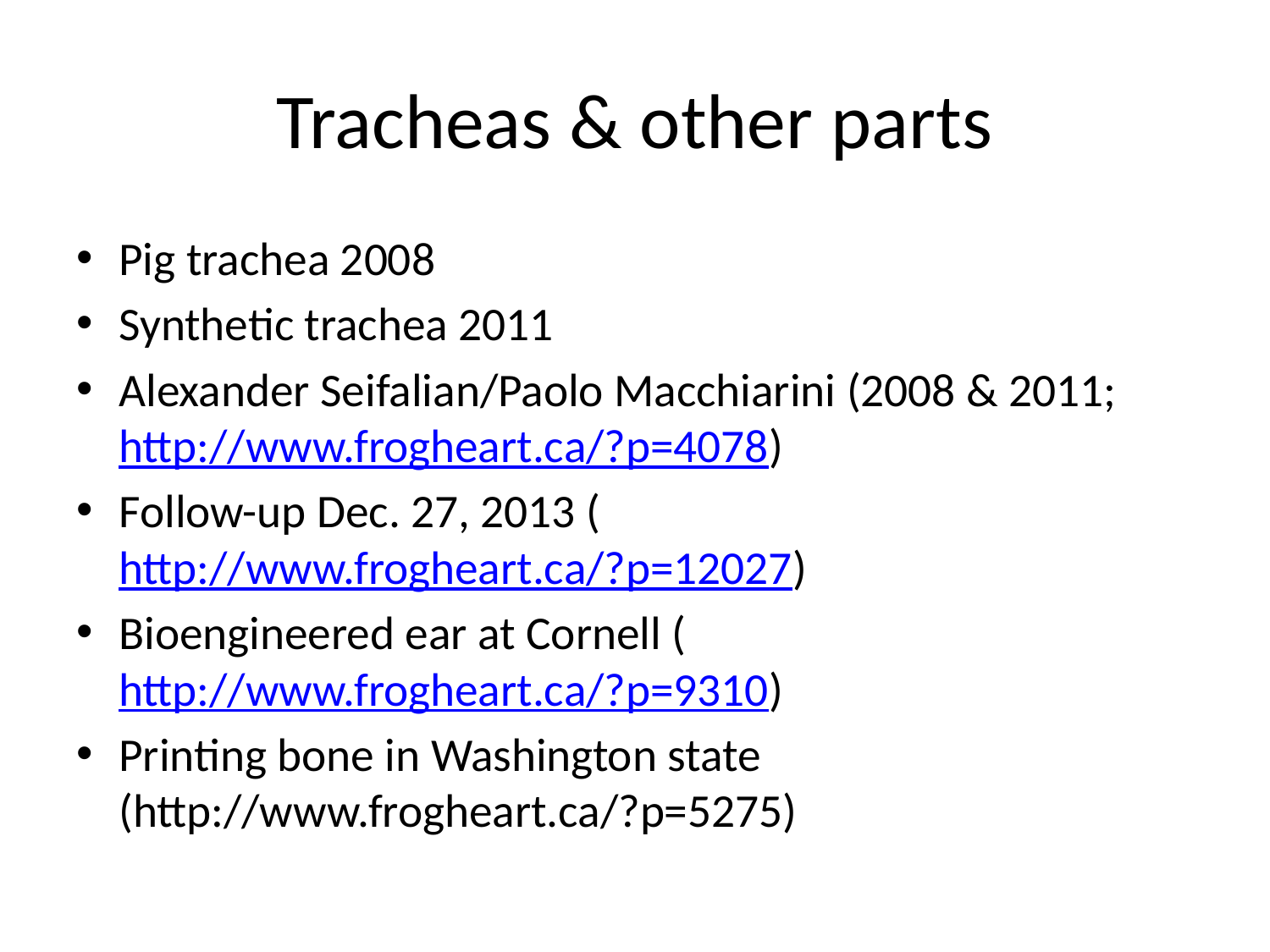

# Tracheas & other parts
Pig trachea 2008
Synthetic trachea 2011
Alexander Seifalian/Paolo Macchiarini (2008 & 2011; http://www.frogheart.ca/?p=4078)
Follow-up Dec. 27, 2013 (http://www.frogheart.ca/?p=12027)
Bioengineered ear at Cornell (http://www.frogheart.ca/?p=9310)
Printing bone in Washington state (http://www.frogheart.ca/?p=5275)